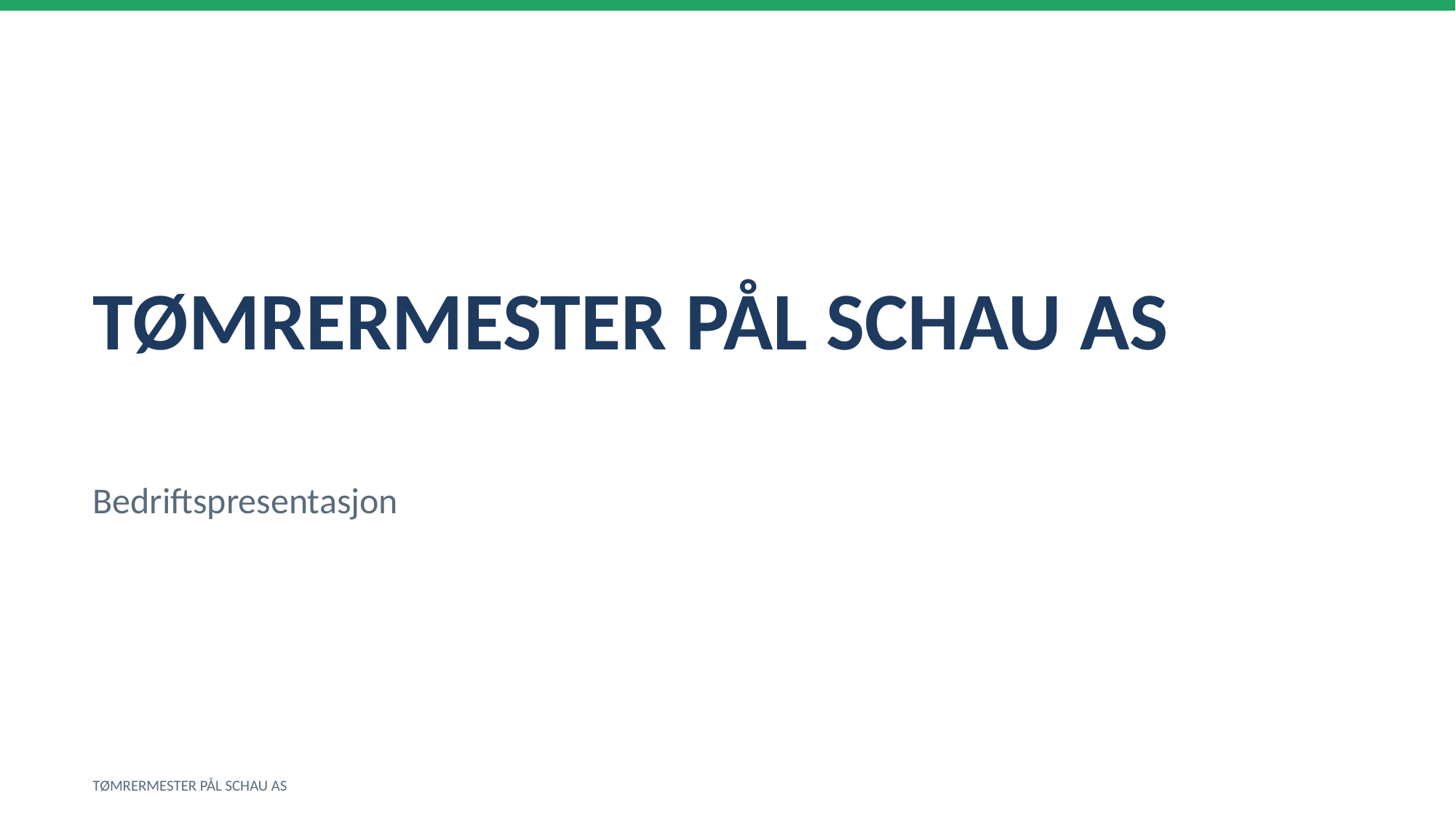

TØMRERMESTER PÅL SCHAU AS
Bedriftspresentasjon
TØMRERMESTER PÅL SCHAU AS